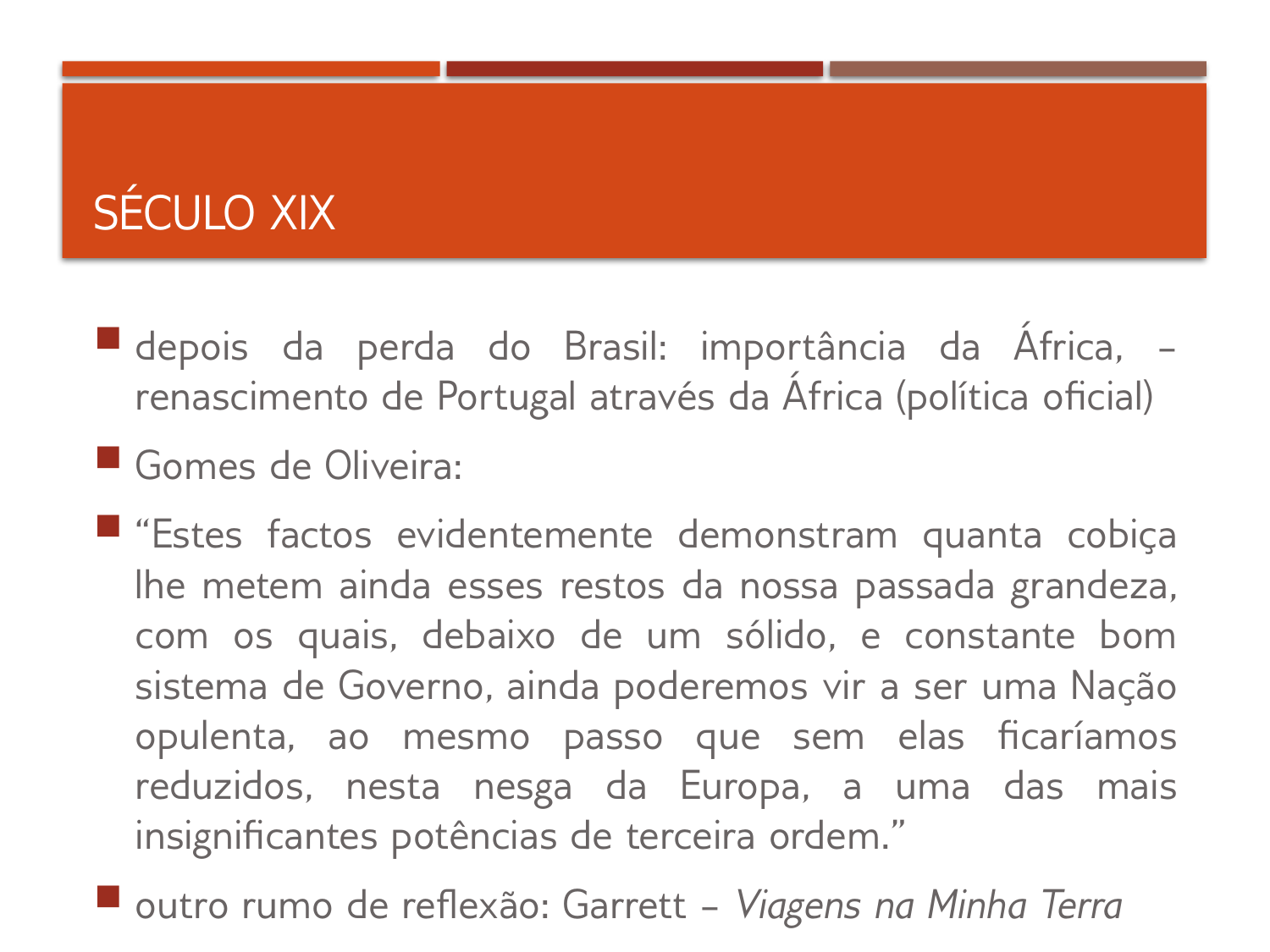

# Século xix
depois da perda do Brasil: importância da África, – renascimento de Portugal através da África (política oficial)
Gomes de Oliveira:
“Estes factos evidentemente demonstram quanta cobiça lhe metem ainda esses restos da nossa passada grandeza, com os quais, debaixo de um sólido, e constante bom sistema de Governo, ainda poderemos vir a ser uma Nação opulenta, ao mesmo passo que sem elas ficaríamos reduzidos, nesta nesga da Europa, a uma das mais insignificantes potências de terceira ordem.”
outro rumo de reflexão: Garrett – Viagens na Minha Terra